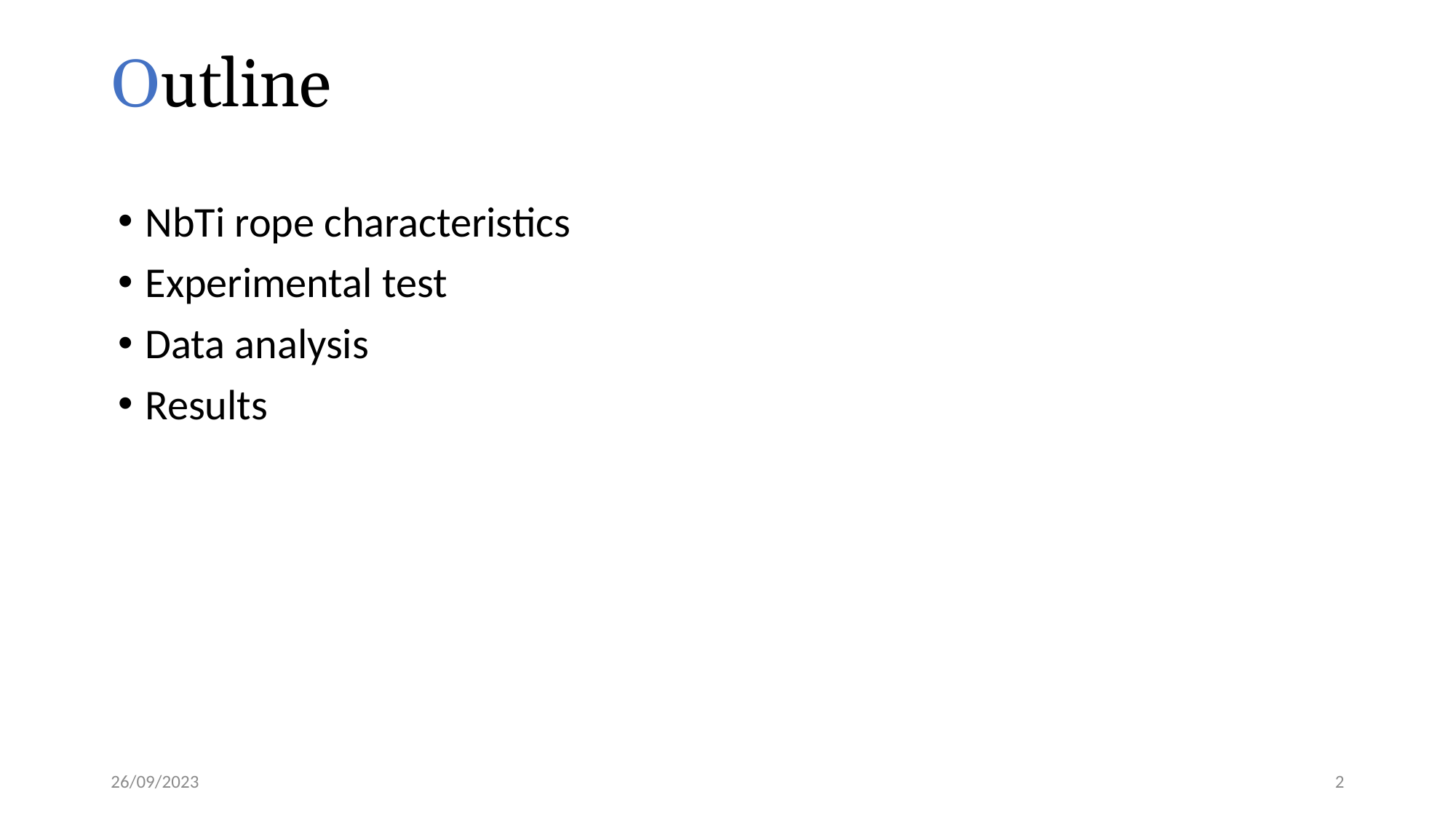

Outline
NbTi rope characteristics
Experimental test
Data analysis
Results

26/09/2023
2